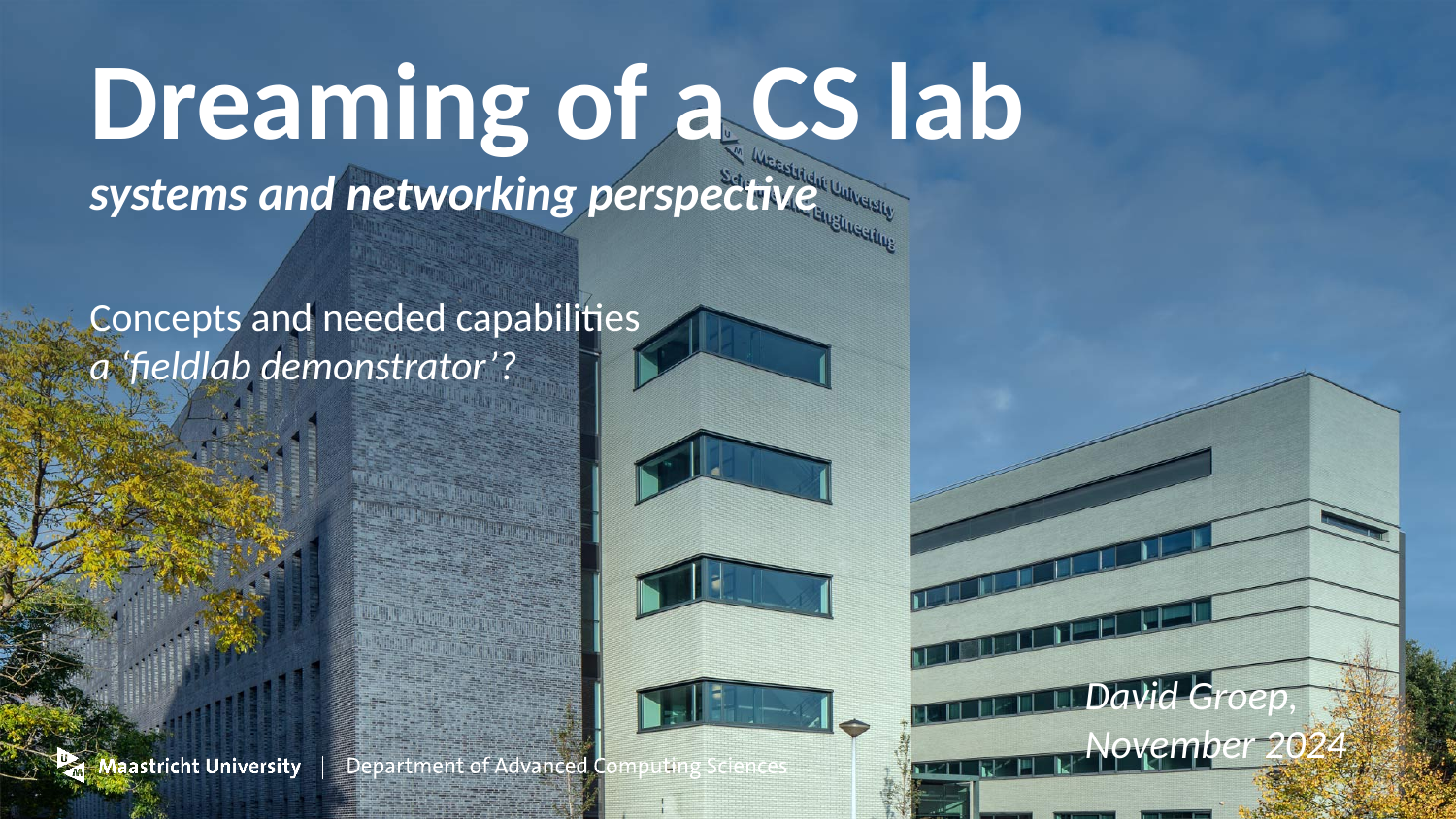

# Dreaming of a CS lab systems and networking perspective
Concepts and needed capabilities
a ‘fieldlab demonstrator’?

David Groep,
November 2024